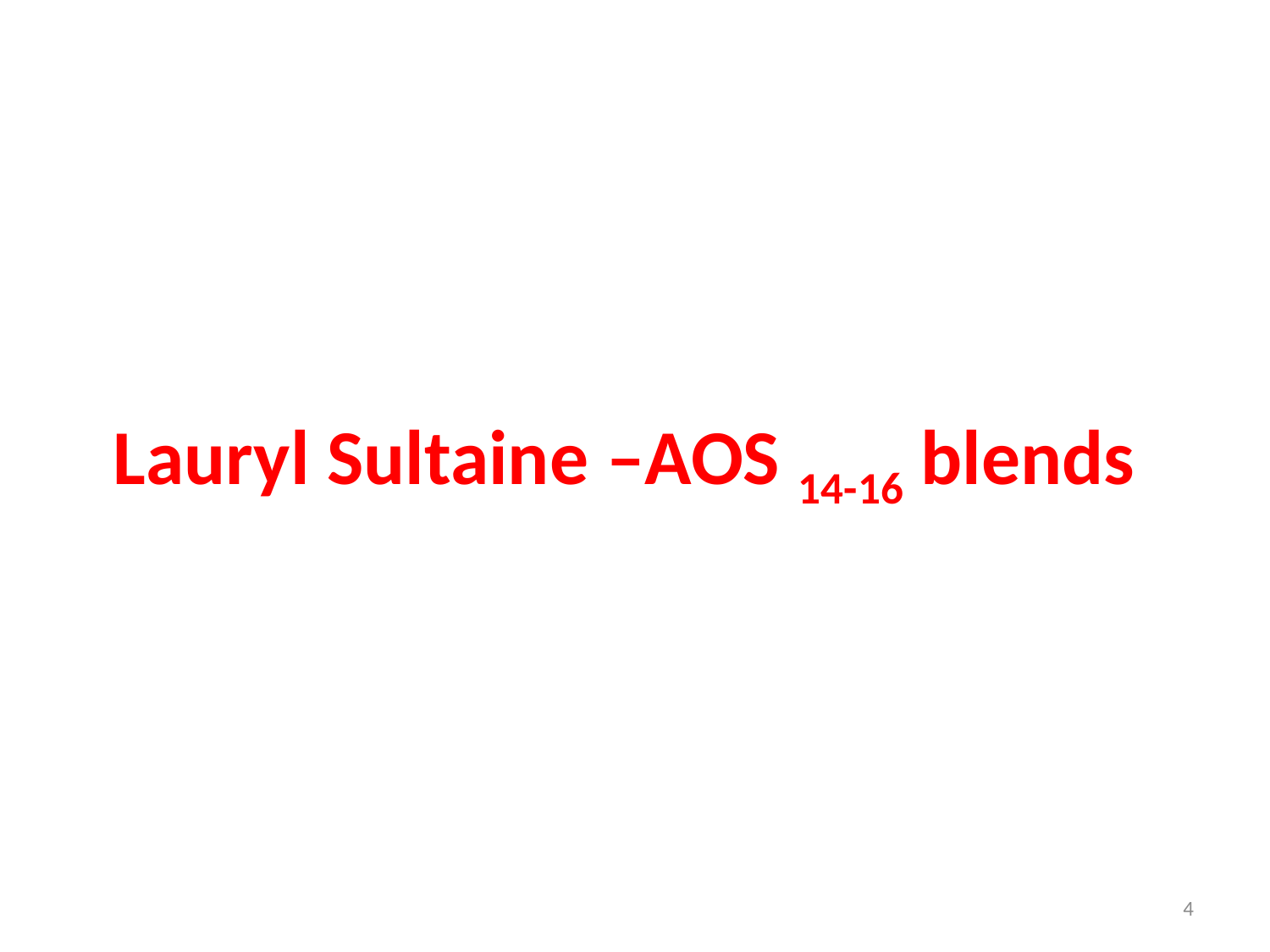

# Lauryl Sultaine –AOS 14-16 blends
4